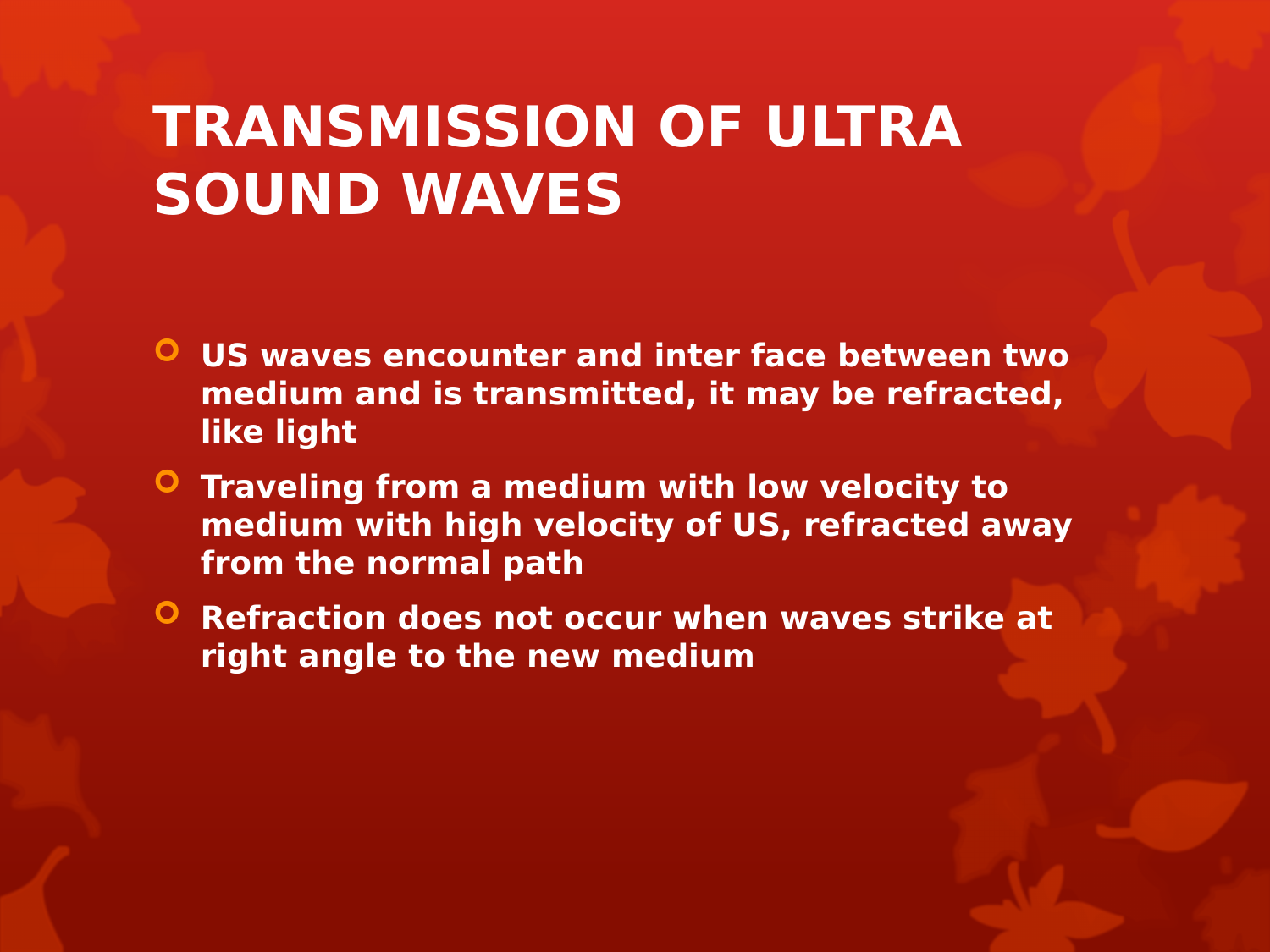

# TRANSMISSION OF ULTRA SOUND WAVES
US waves encounter and inter face between two medium and is transmitted, it may be refracted, like light
Traveling from a medium with low velocity to medium with high velocity of US, refracted away from the normal path
Refraction does not occur when waves strike at right angle to the new medium